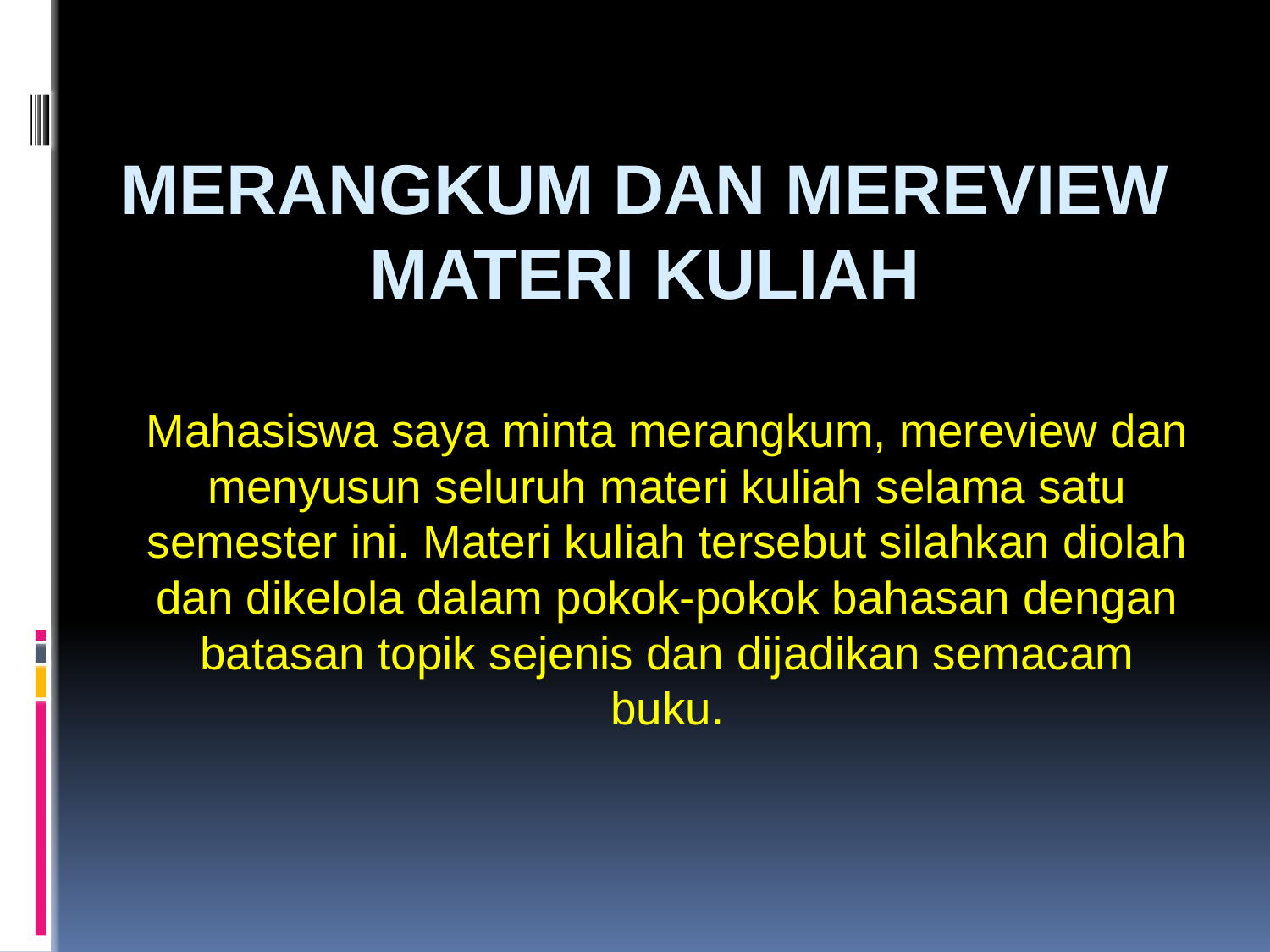

# Merangkum dan mereview materi kuliah
Mahasiswa saya minta merangkum, mereview dan menyusun seluruh materi kuliah selama satu semester ini. Materi kuliah tersebut silahkan diolah dan dikelola dalam pokok-pokok bahasan dengan batasan topik sejenis dan dijadikan semacam buku.